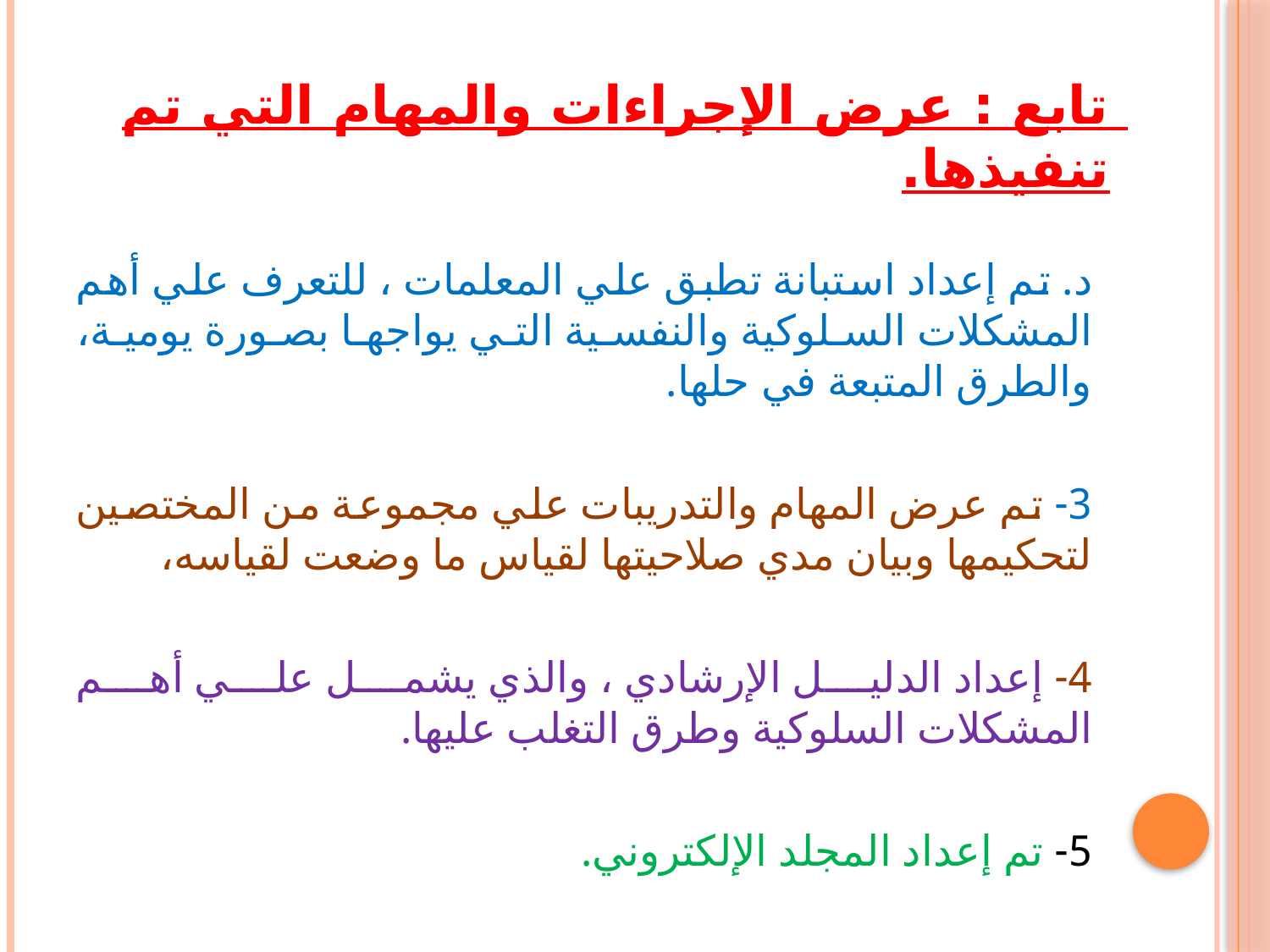

# تابع : عرض الإجراءات والمهام التي تم تنفيذها.
د. تم إعداد استبانة تطبق علي المعلمات ، للتعرف علي أهم المشكلات السلوكية والنفسية التي يواجها بصورة يومية، والطرق المتبعة في حلها.

3- تم عرض المهام والتدريبات علي مجموعة من المختصين لتحكيمها وبيان مدي صلاحيتها لقياس ما وضعت لقياسه،

4- إعداد الدليل الإرشادي ، والذي يشمل علي أهم المشكلات السلوكية وطرق التغلب عليها.

5- تم إعداد المجلد الإلكتروني.